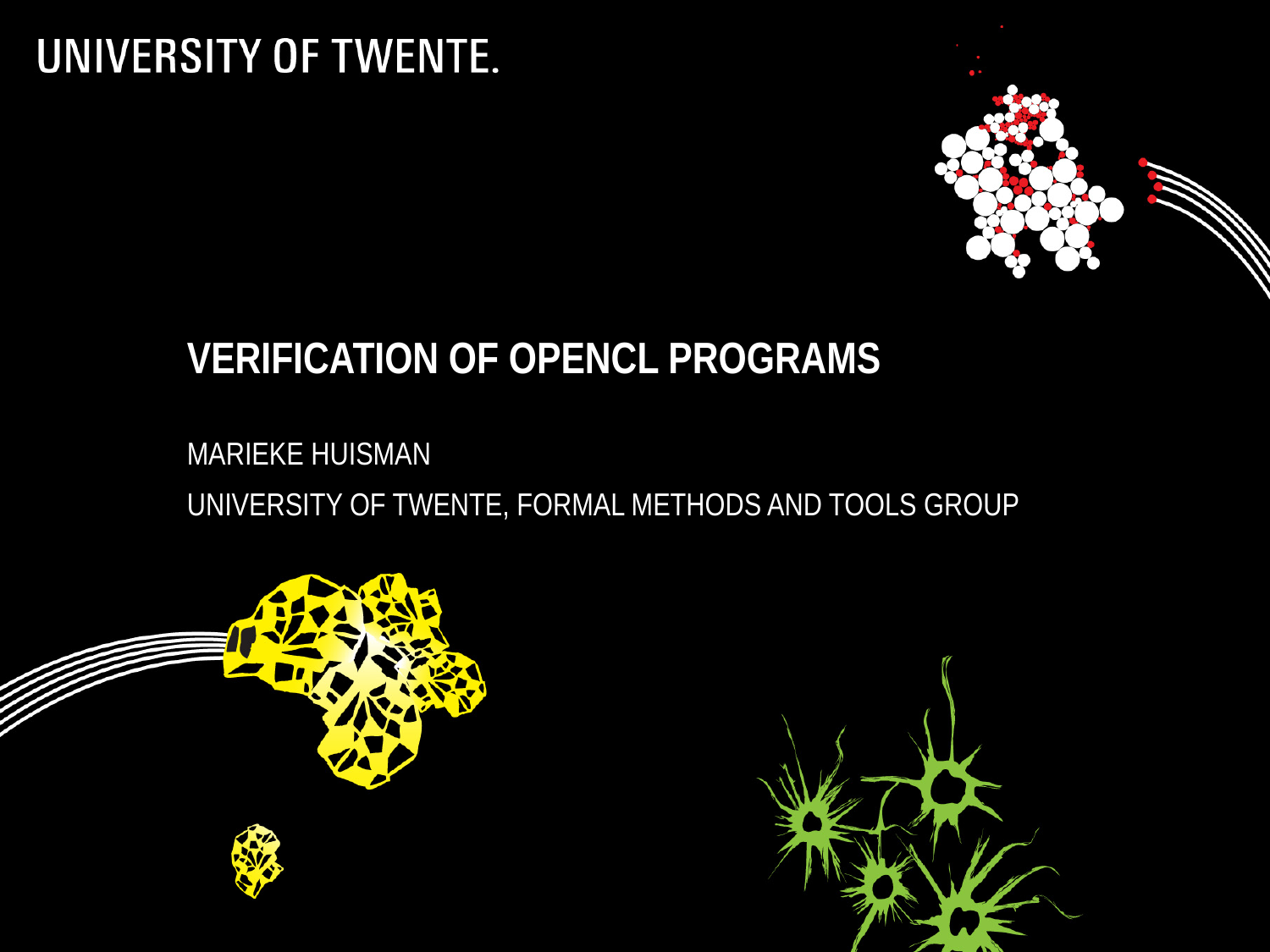

# verification of openCL programs
Marieke Huisman
University of Twente, Formal methods and tools group